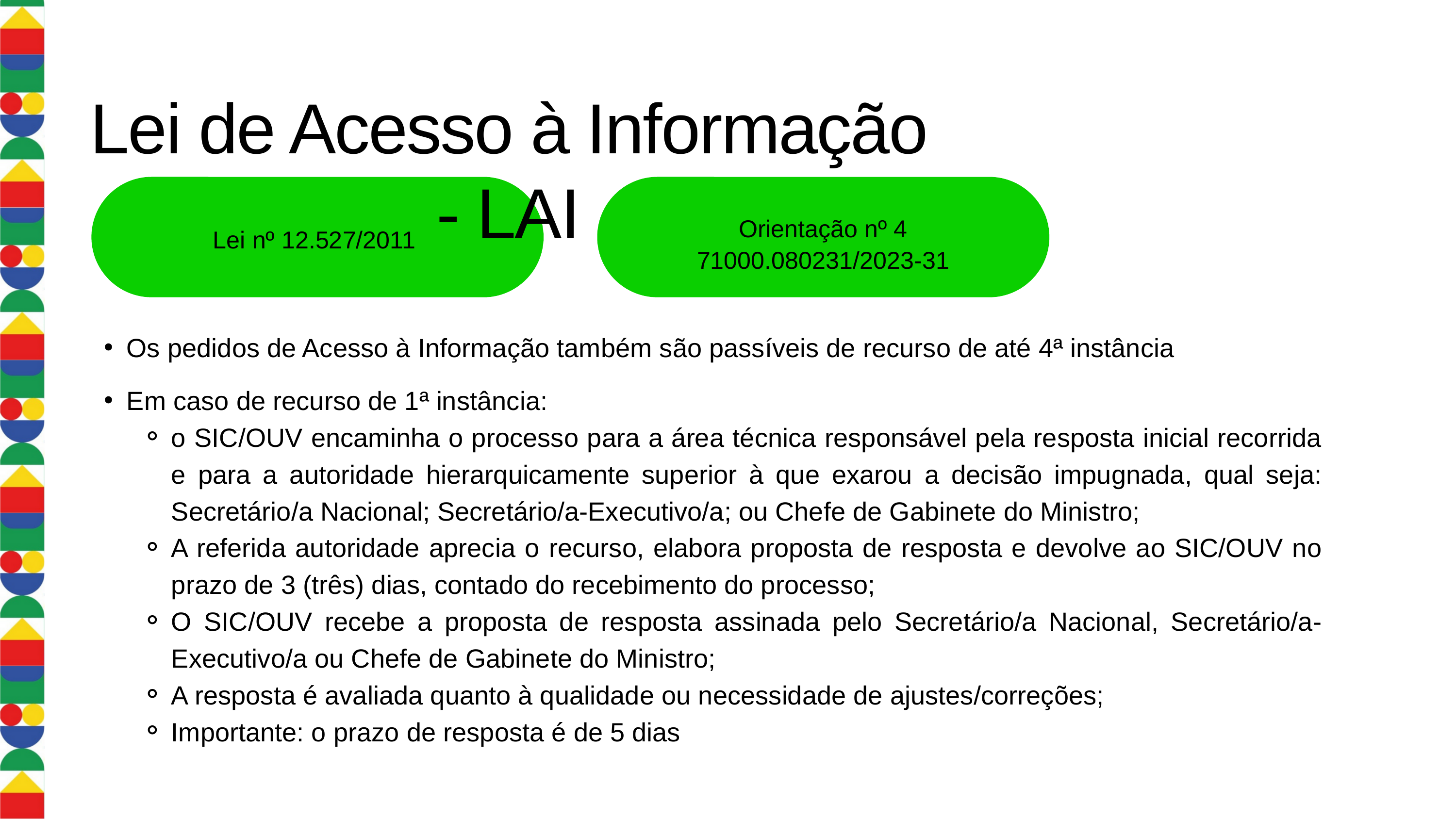

Lei de Acesso à Informação - LAI

Orientação nº 4
71000.080231/2023-31

Lei nº 12.527/2011

Os pedidos de Acesso à Informação também são passíveis de recurso de até 4ª instância
Em caso de recurso de 1ª instância:
o SIC/OUV encaminha o processo para a área técnica responsável pela resposta inicial recorrida e para a autoridade hierarquicamente superior à que exarou a decisão impugnada, qual seja: Secretário/a Nacional; Secretário/a-Executivo/a; ou Chefe de Gabinete do Ministro;
A referida autoridade aprecia o recurso, elabora proposta de resposta e devolve ao SIC/OUV no prazo de 3 (três) dias, contado do recebimento do processo;
O SIC/OUV recebe a proposta de resposta assinada pelo Secretário/a Nacional, Secretário/a-Executivo/a ou Chefe de Gabinete do Ministro;
A resposta é avaliada quanto à qualidade ou necessidade de ajustes/correções;
Importante: o prazo de resposta é de 5 dias